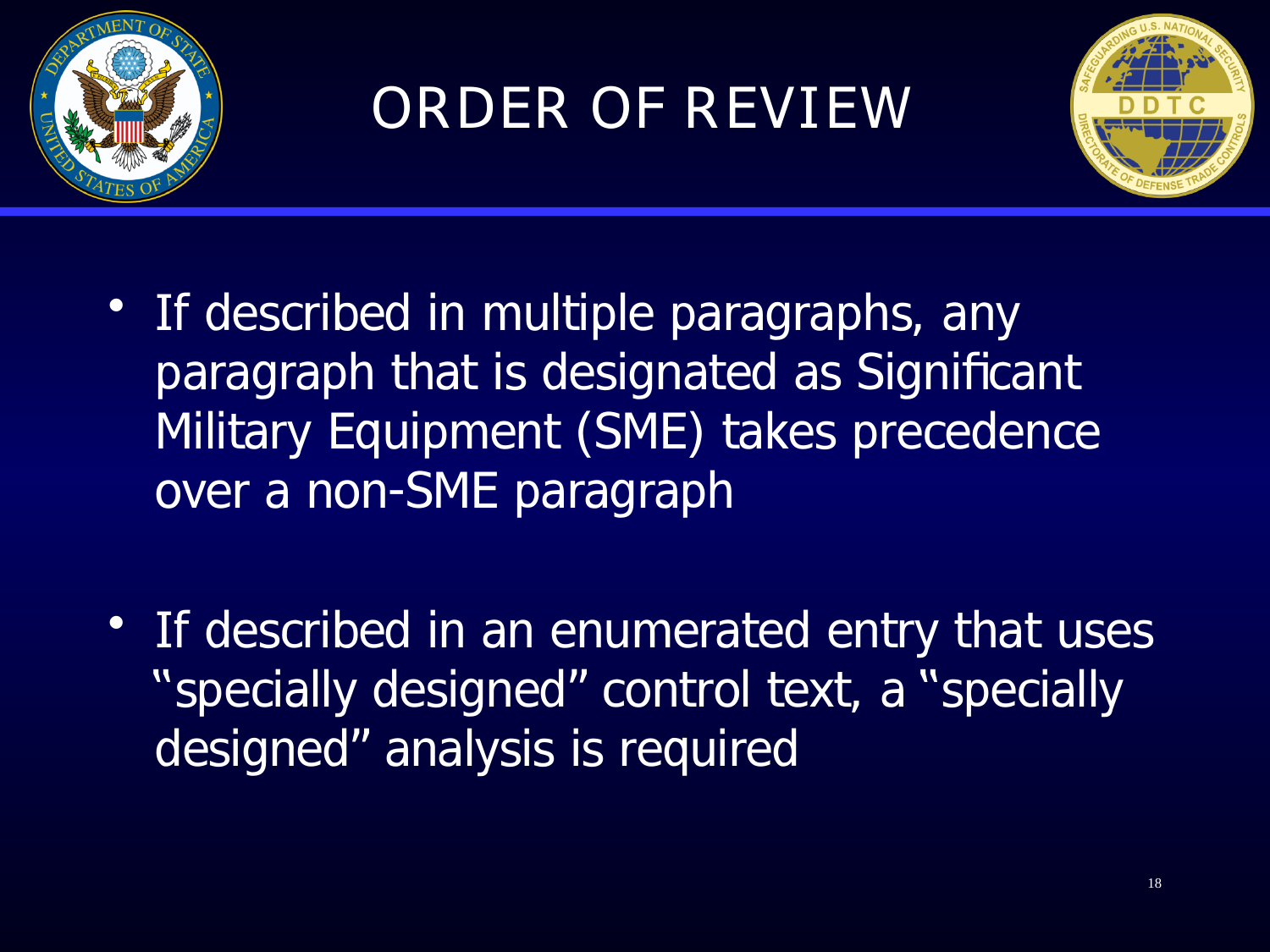

# Order of Review
If described in multiple paragraphs, any paragraph that is designated as Significant Military Equipment (SME) takes precedence over a non-SME paragraph

If described in an enumerated entry that uses “specially designed” control text, a “specially designed” analysis is required
18